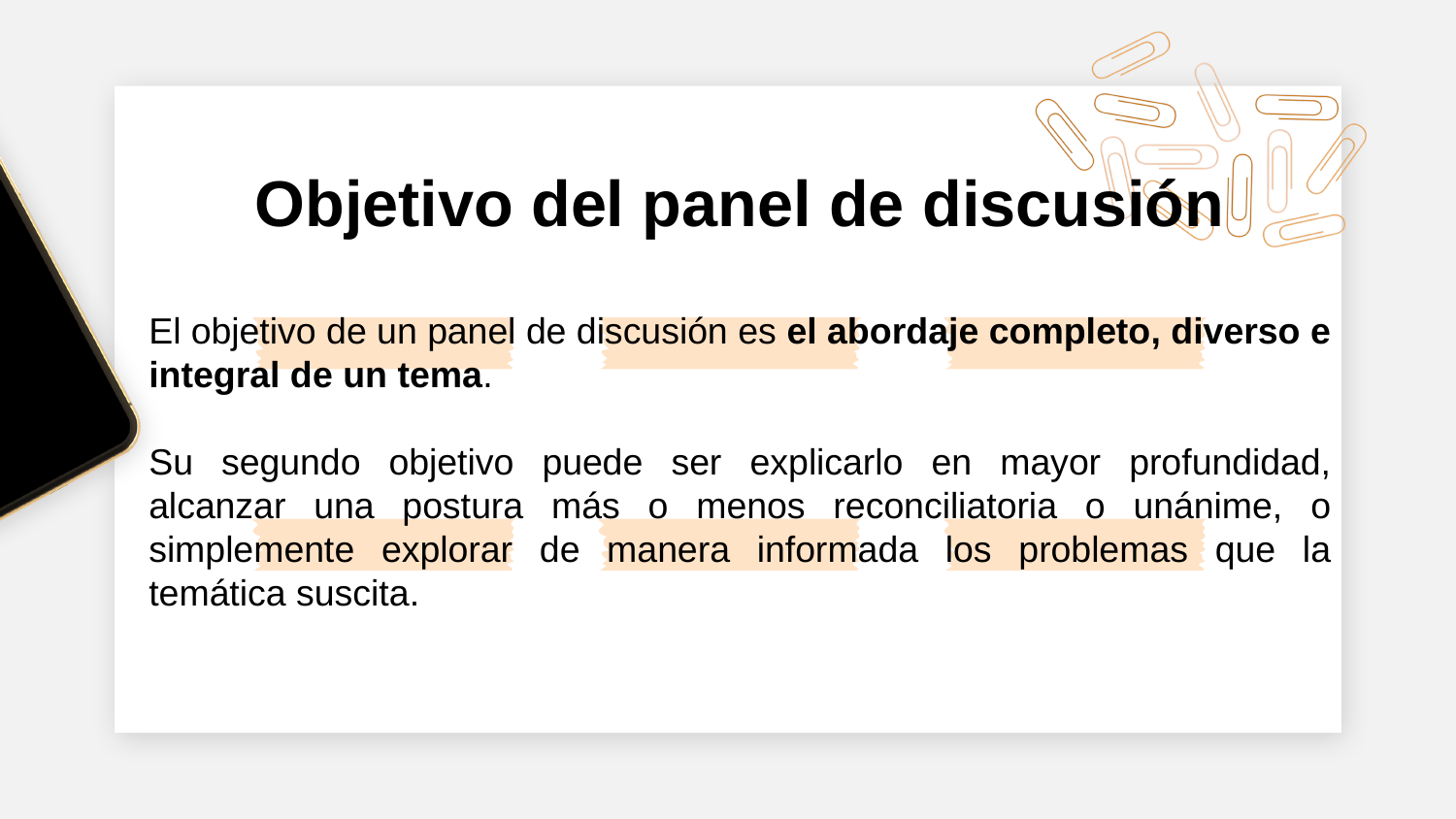

Objetivo del panel de discusión

El objetivo de un panel de discusión es el abordaje completo, diverso e integral de un tema.

Su segundo objetivo puede ser explicarlo en mayor profundidad, alcanzar una postura más o menos reconciliatoria o unánime, o simplemente explorar de manera informada los problemas que la temática suscita.